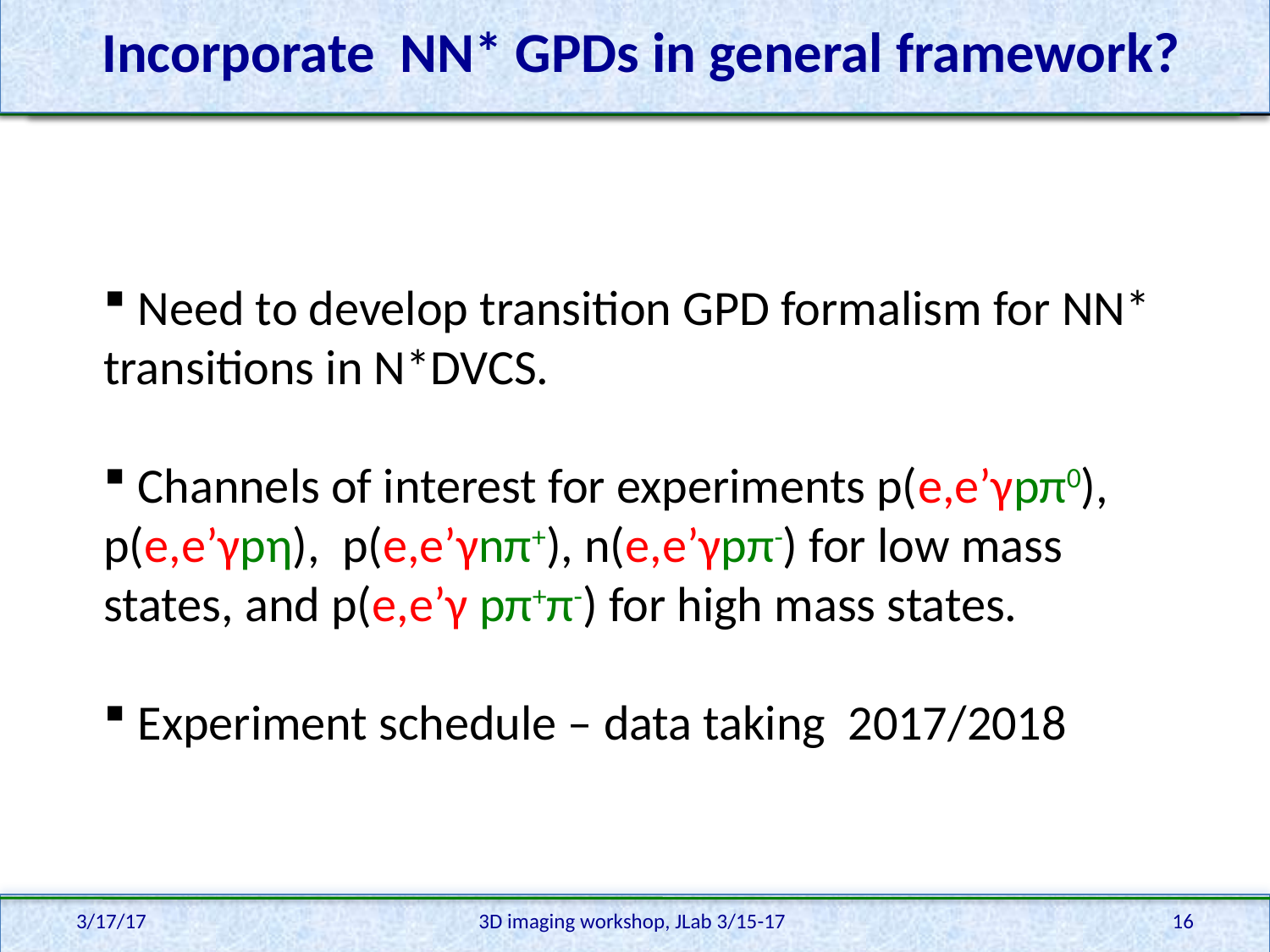

Incorporate  NN* GPDs in general framework?

 Need to develop transition GPD formalism for NN* transitions in N*DVCS.

 Channels of interest for experiments p(e,e’γpπ0), p(e,e’γpη),  p(e,e’γnπ+), n(e,e’γpπ-) for low mass states, and p(e,e’γ pπ+π-) for high mass states.

 Experiment schedule – data taking  2017/2018
3/17/17
3D imaging workshop, JLab 3/15-17
16